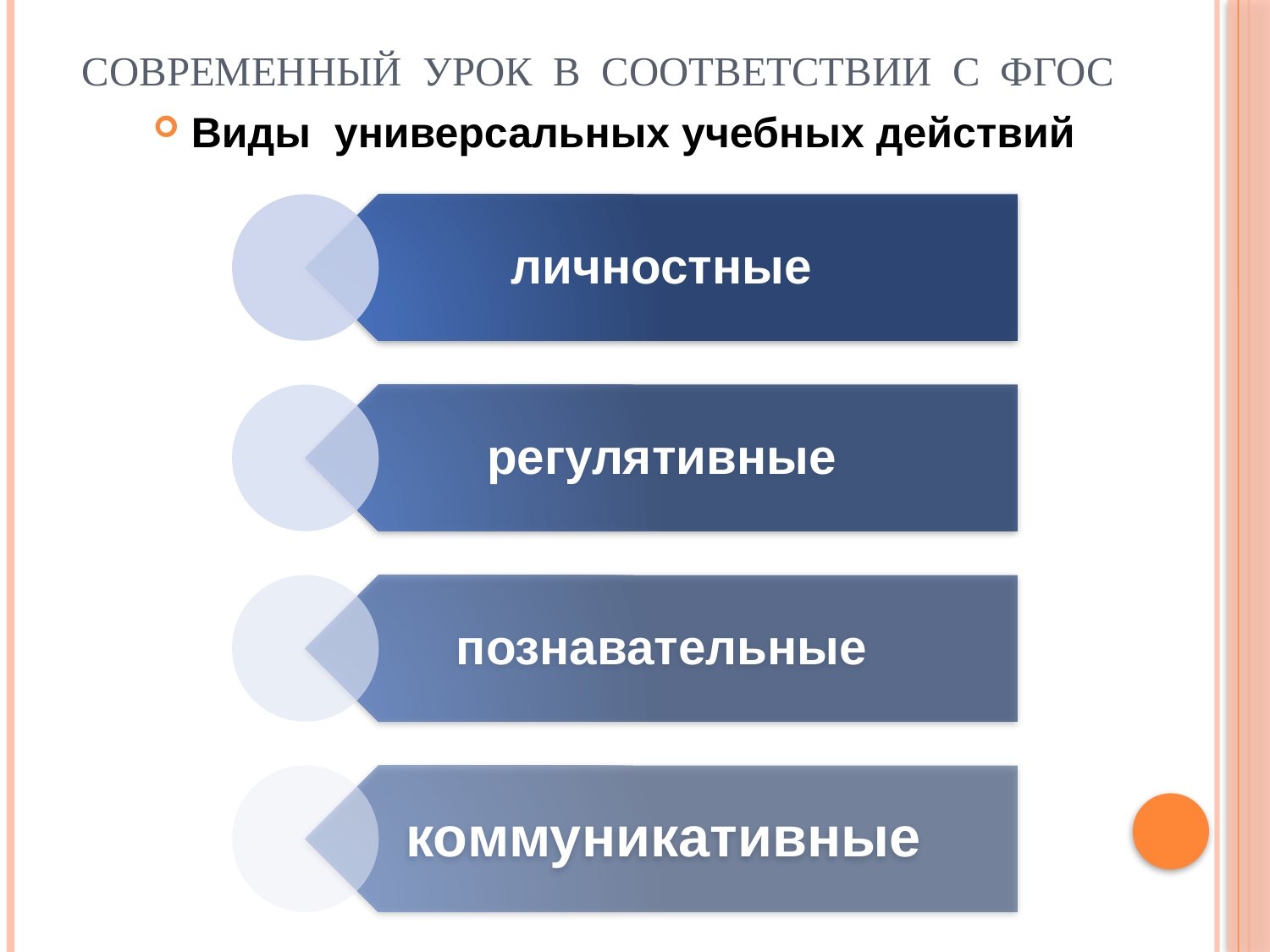

# Современный  урок  в  соответствии  с  ФГОС
Виды  универсальных учебных действий

личностные
регулятивные
познавательные
коммуникативные